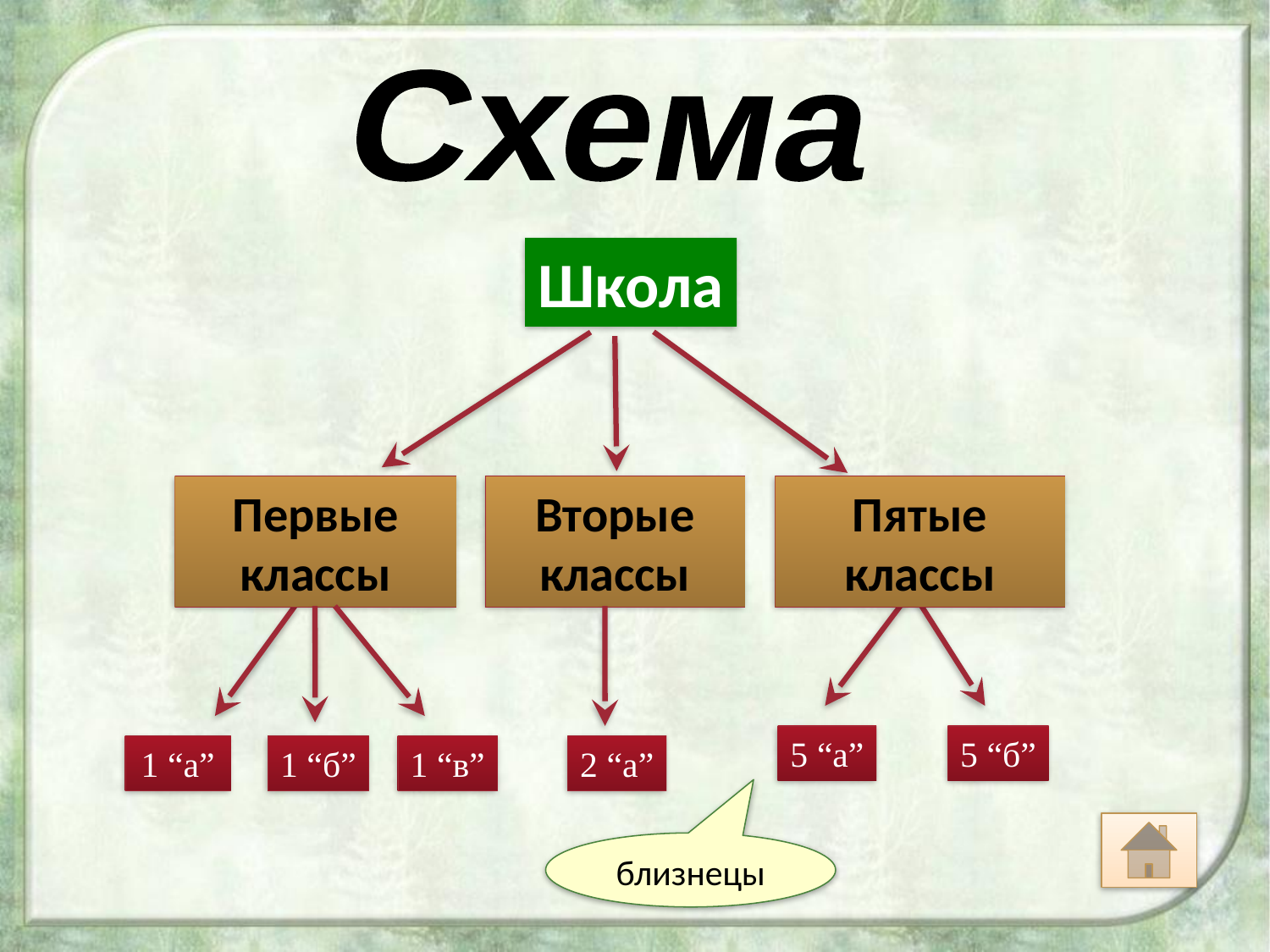

Схема
Школа

Первые классы
Вторые классы
Пятые классы

5 “а”
5 “б”
1 “а”
1 “б”
1 “в”
2 “а”

близнецы